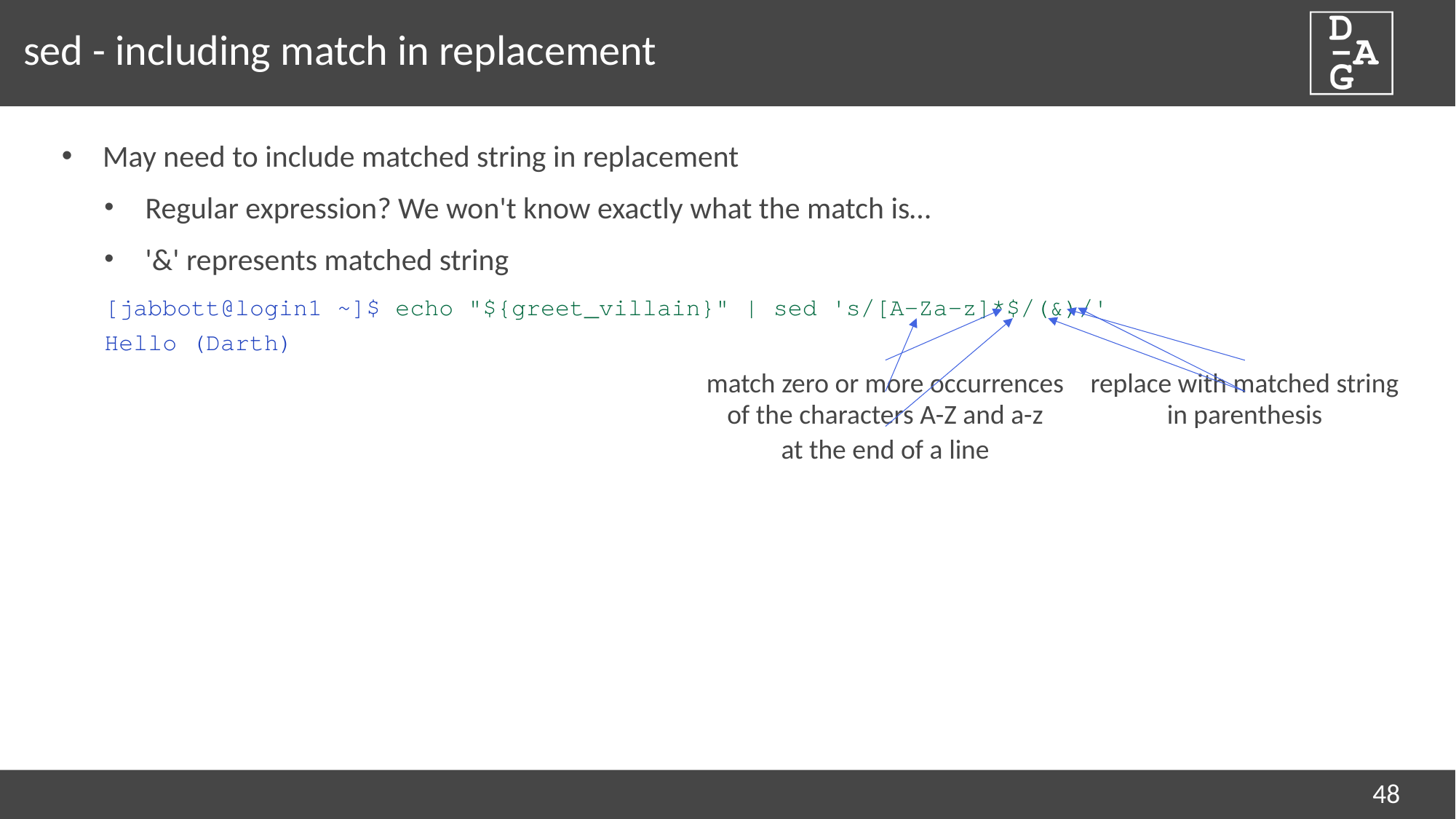

# sed - including match in replacement
May need to include matched string in replacement
Regular expression? We won't know exactly what the match is…
'&' represents matched string
[jabbott@login1 ~]$ echo "${greet_villain}" | sed 's/[A-Za-z]*$/(&)/'
Hello (Darth)
match zero or more occurrences
replace with matched string
of the characters A-Z and a-z
in parenthesis
at the end of a line
48